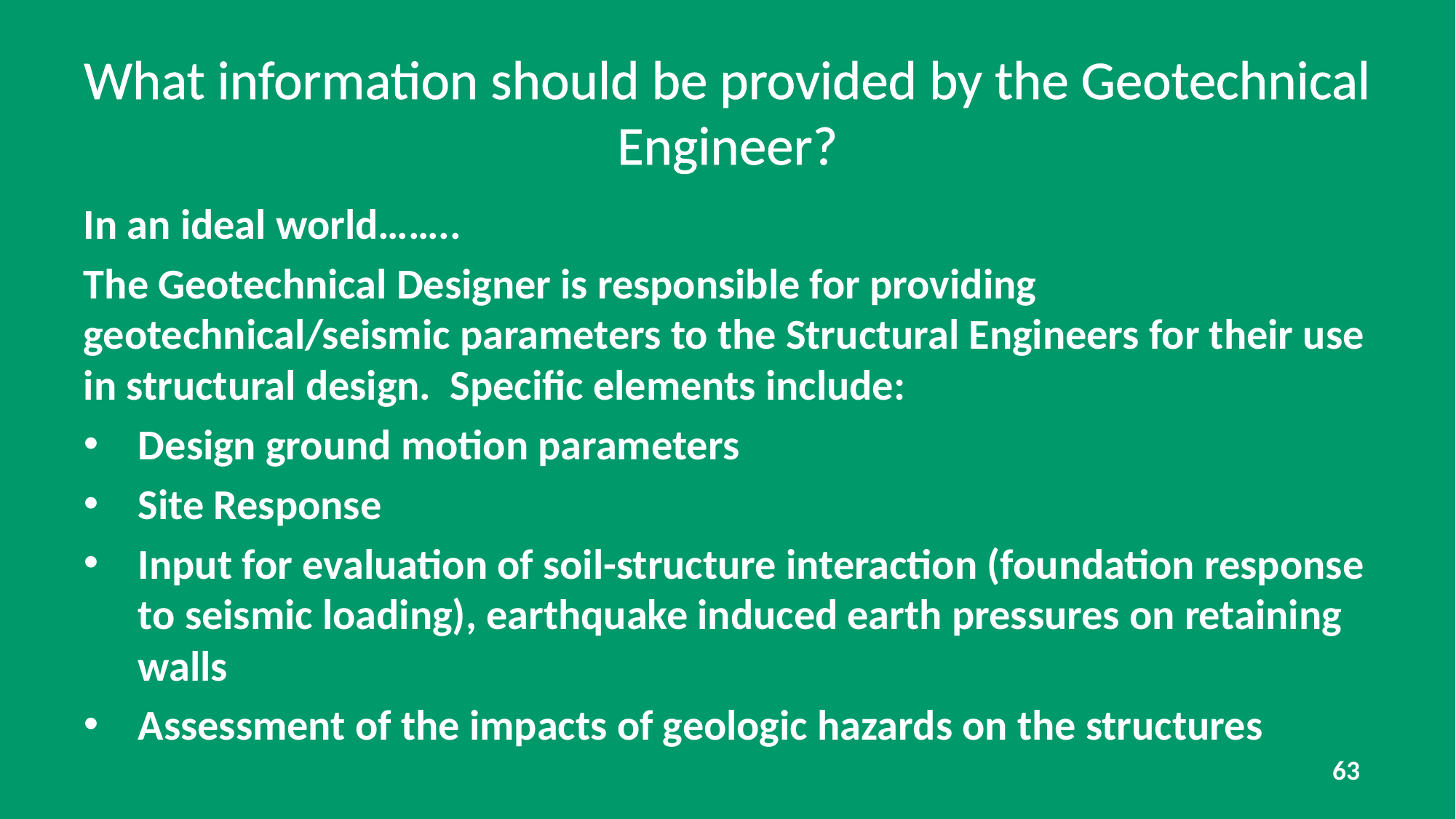

# What information should be provided by the Geotechnical Engineer?
In an ideal world……..
The Geotechnical Designer is responsible for providing geotechnical/seismic parameters to the Structural Engineers for their use in structural design.  Specific elements include:
Design ground motion parameters
Site Response
Input for evaluation of soil-structure interaction (foundation response to seismic loading), earthquake induced earth pressures on retaining walls
Assessment of the impacts of geologic hazards on the structures